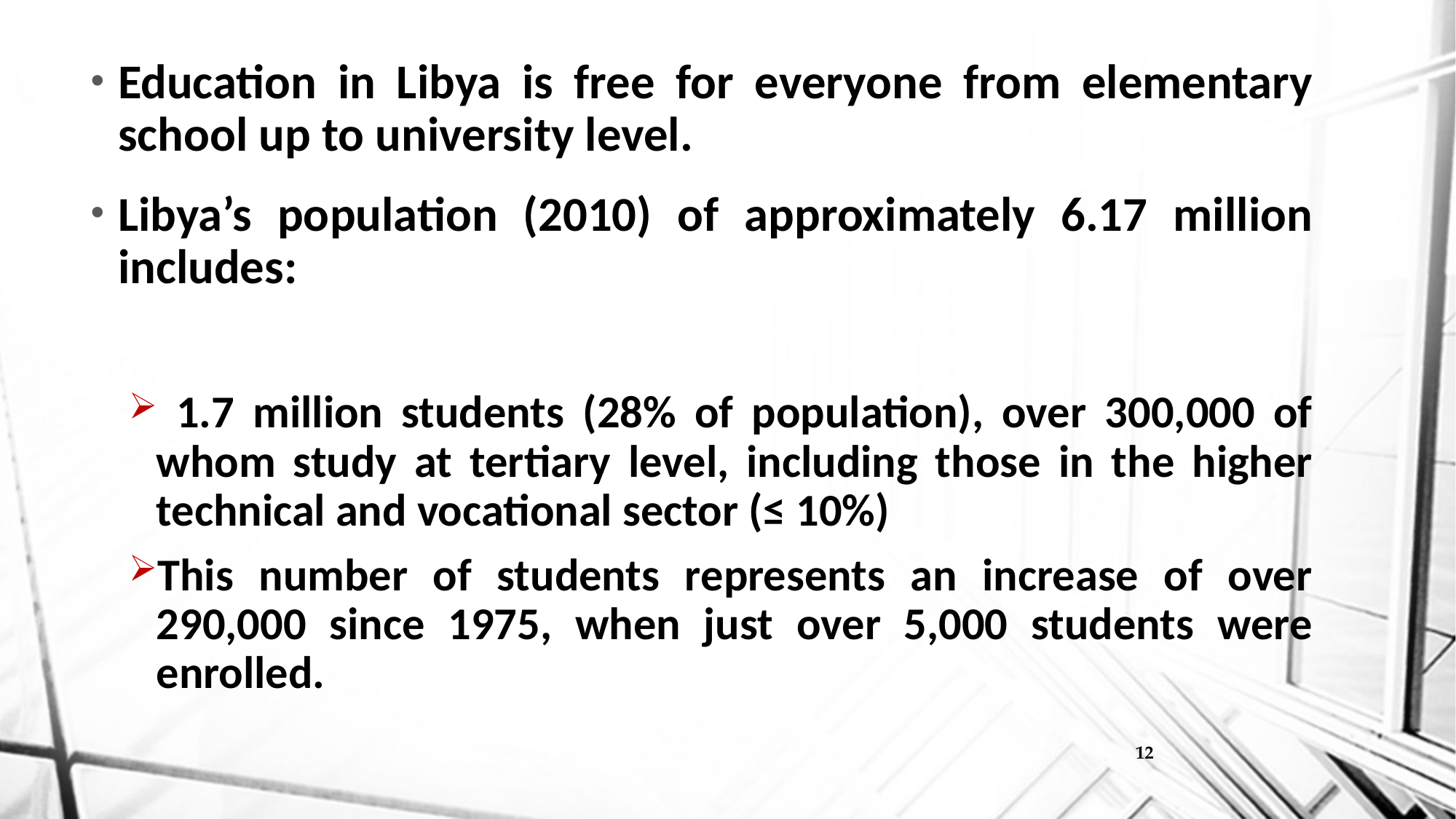

Education in Libya is free for everyone from elementary school up to university level.
Libya’s population (2010) of approximately 6.17 million includes:

 1.7 million students (28% of population), over 300,000 of whom study at tertiary level, including those in the higher technical and vocational sector (≤ 10%)
This number of students represents an increase of over 290,000 since 1975, when just over 5,000 students were enrolled.
12